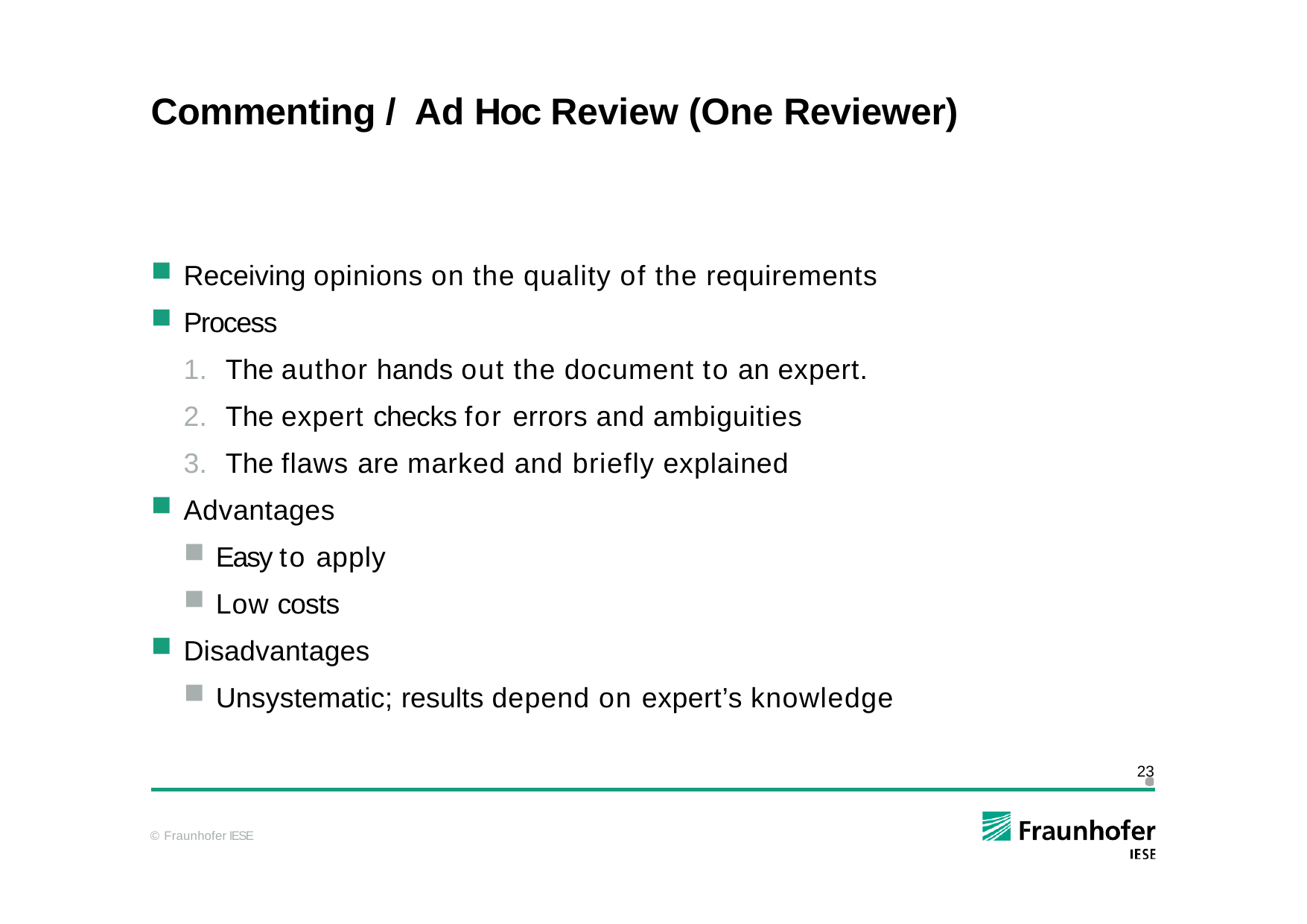

# Commenting / Ad Hoc Review (One Reviewer)
Receiving opinions on the quality of the requirements
Process
The author hands out the document to an expert.
The expert checks for errors and ambiguities
The flaws are marked and briefly explained
Advantages
Easy to apply
Low costs
Disadvantages
Unsystematic; results depend on expert’s knowledge
23

© Fraunhofer IESE